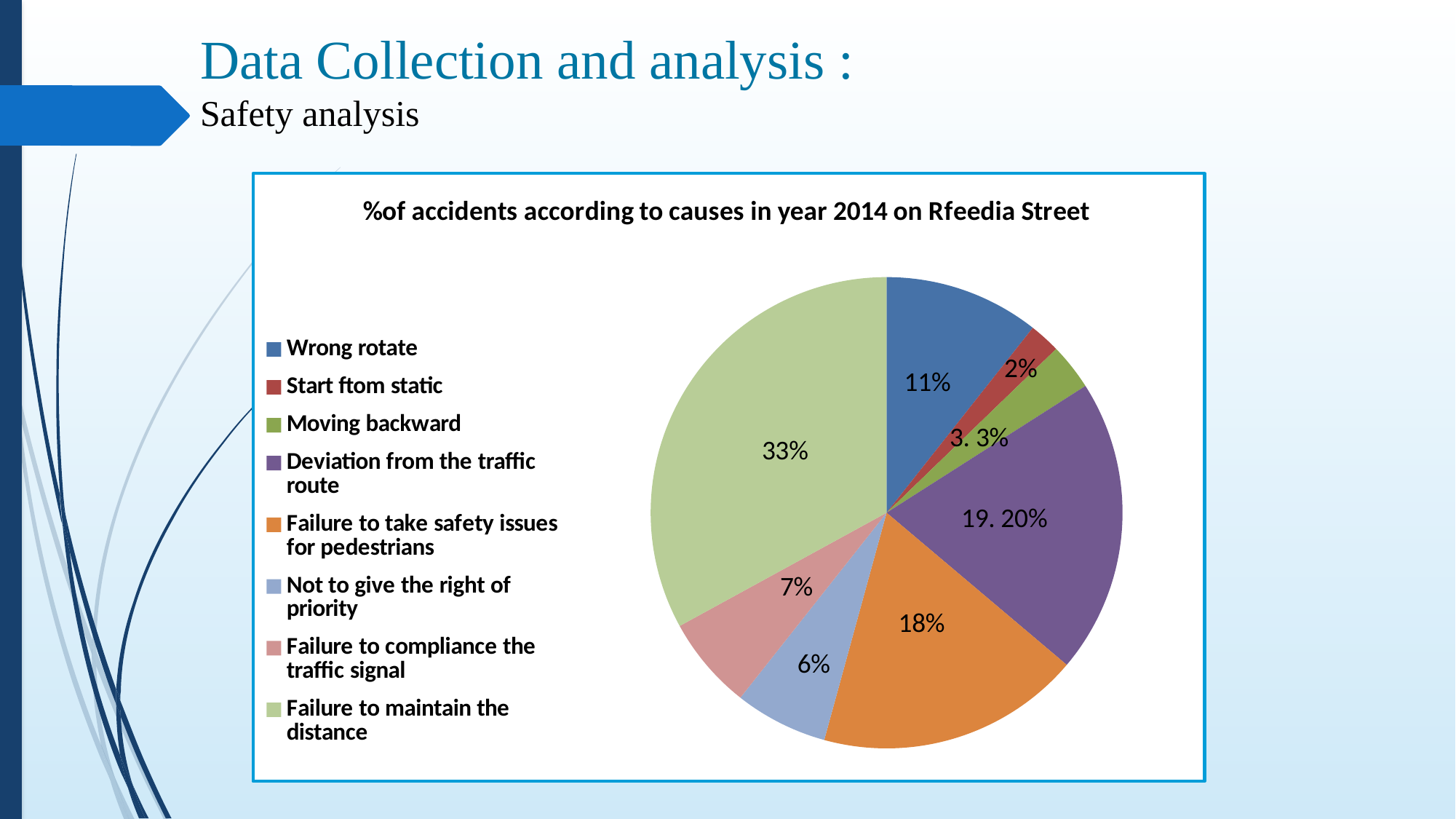

# Data Collection and analysis : Safety analysis

### Chart:  %of accidents according to causes in year 2014 on Rfeedia Street

| Category |  |
|---|---|
| Wrong rotate  | 10.0 |
| Start ftom static  | 2.0 |
| Moving backward  | 3.0 |
| Deviation from the traffic route | 19.0 |
|  | None |
| Failure to take safety issues for pedestrians | 17.0 |
| Not to give the right of priority  | 6.0 |
| Failure to compliance the traffic signal  | 6.0 |
| Failure to maintain the distance | 31.0 |